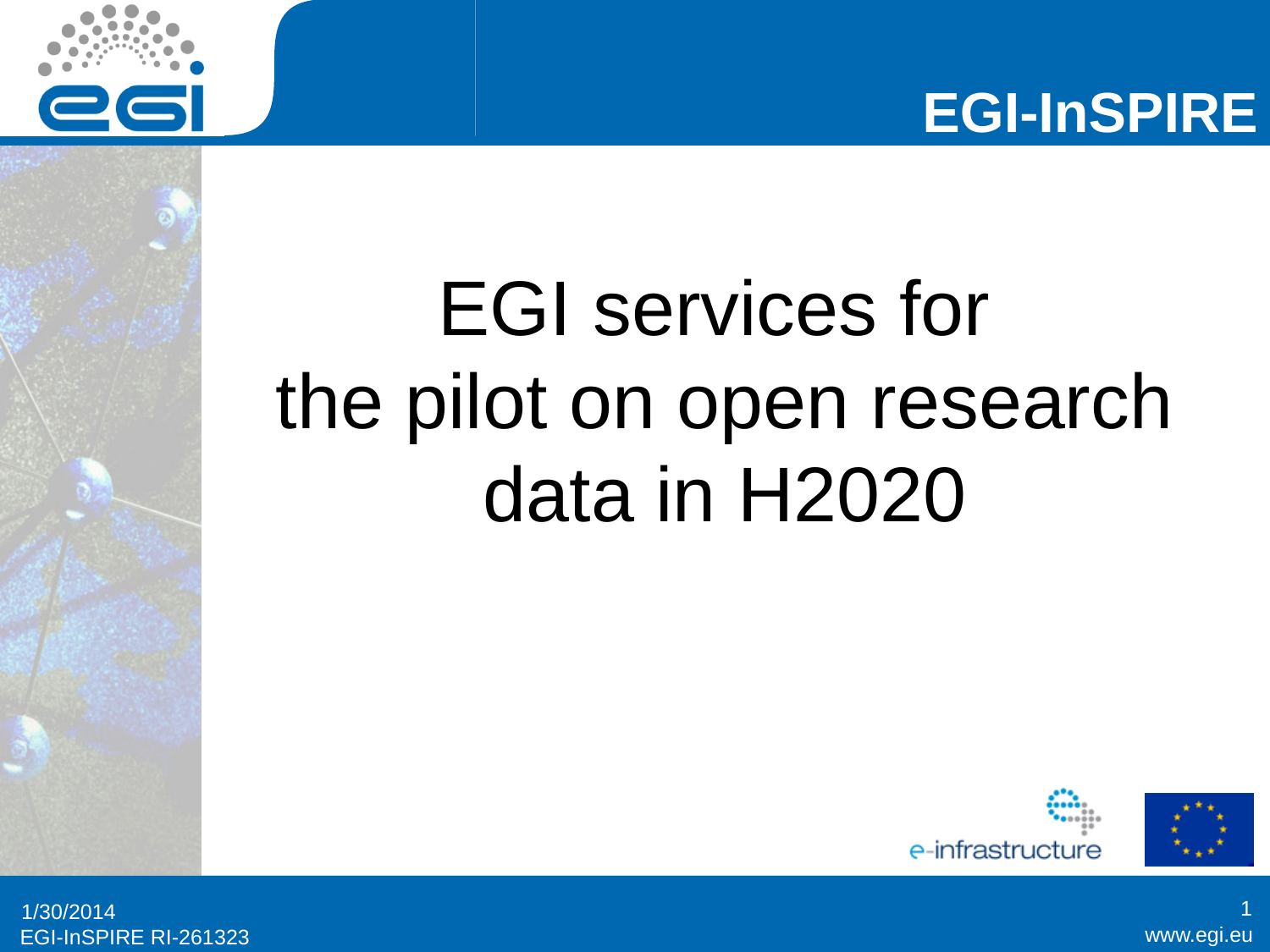

# EGI services for the pilot on open research data in H2020

1
1/30/2014